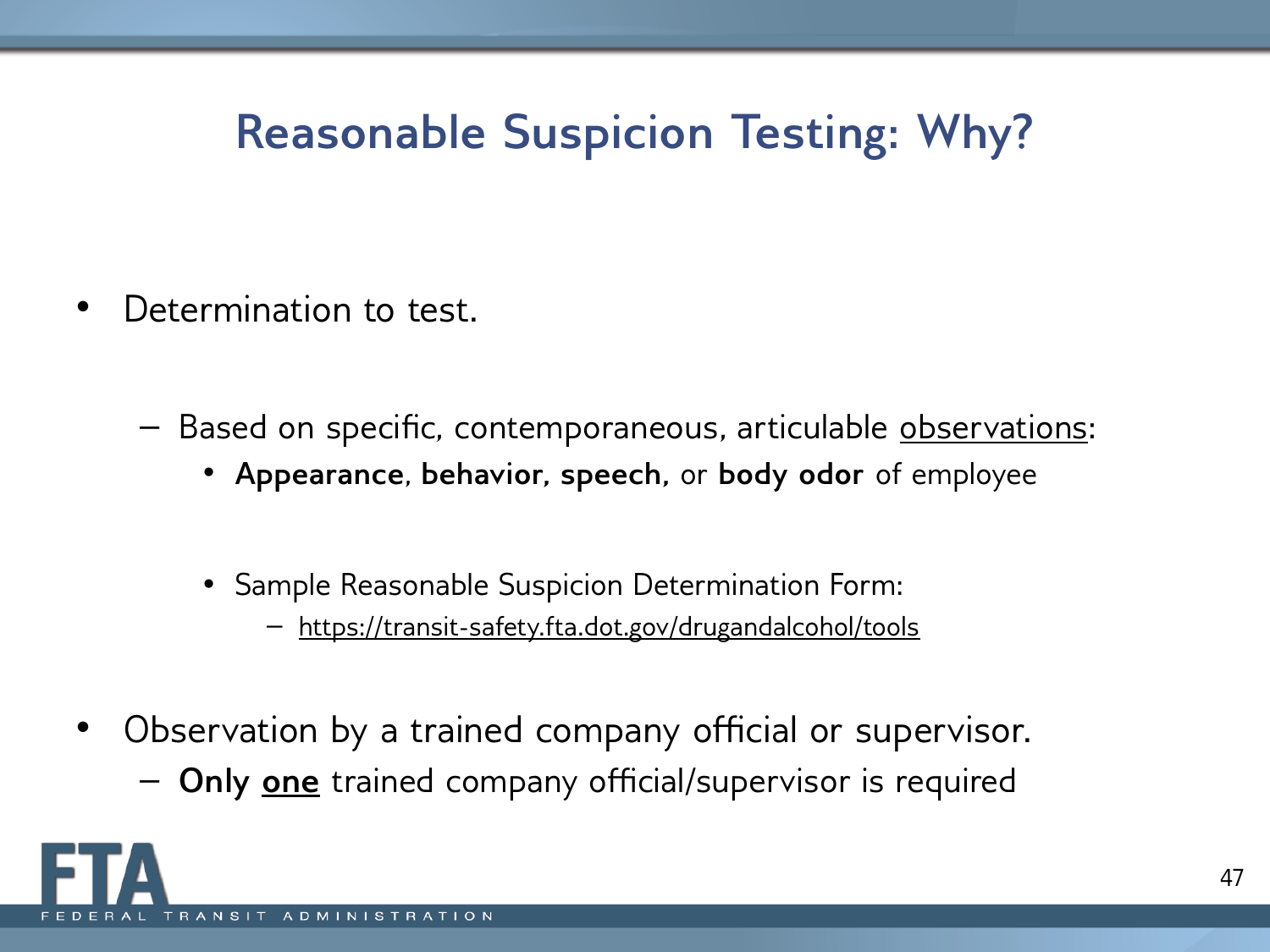

# Reasonable Suspicion Testing: Why?

Determination to test.

Based on specific, contemporaneous, articulable observations:
Appearance, behavior, speech, or body odor of employee

Sample Reasonable Suspicion Determination Form:
https://transit-safety.fta.dot.gov/drugandalcohol/tools

Observation by a trained company official or supervisor.
Only one trained company official/supervisor is required
47